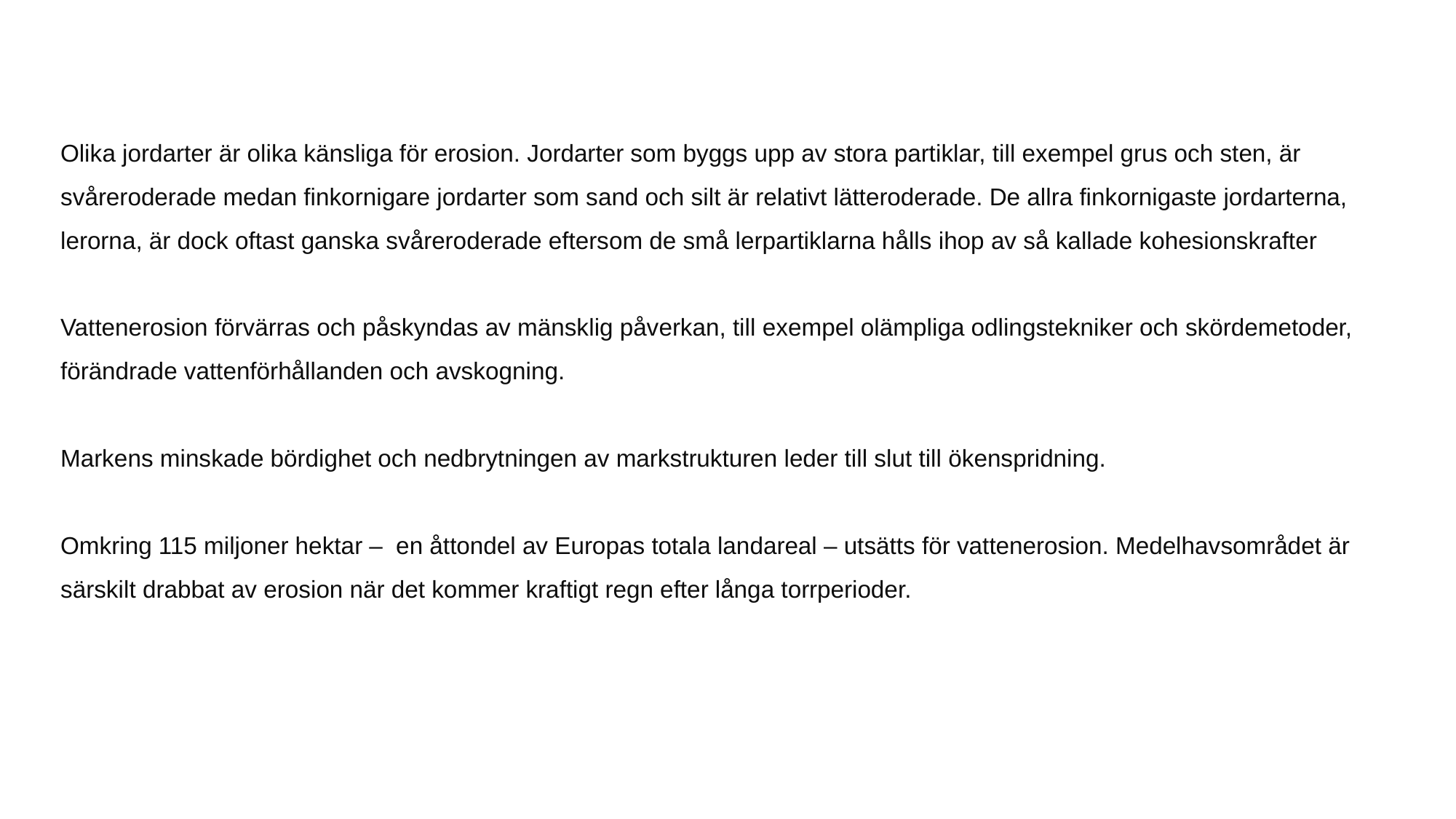

Olika jordarter är olika känsliga för erosion. Jordarter som byggs upp av stora partiklar, till exempel grus och sten, är svåreroderade medan finkornigare jordarter som sand och silt är relativt lätteroderade. De allra finkornigaste jordarterna, lerorna, är dock oftast ganska svåreroderade eftersom de små lerpartiklarna hålls ihop av så kallade kohesionskrafter

Vattenerosion förvärras och påskyndas av mänsklig påverkan, till exempel olämpliga odlingstekniker och skördemetoder, förändrade vattenförhållanden och avskogning.

Markens minskade bördighet och nedbrytningen av markstrukturen leder till slut till ökenspridning.

Omkring 115 miljoner hektar –  en åttondel av Europas totala landareal – utsätts för vattenerosion. Medelhavsområdet är särskilt drabbat av erosion när det kommer kraftigt regn efter långa torrperioder.